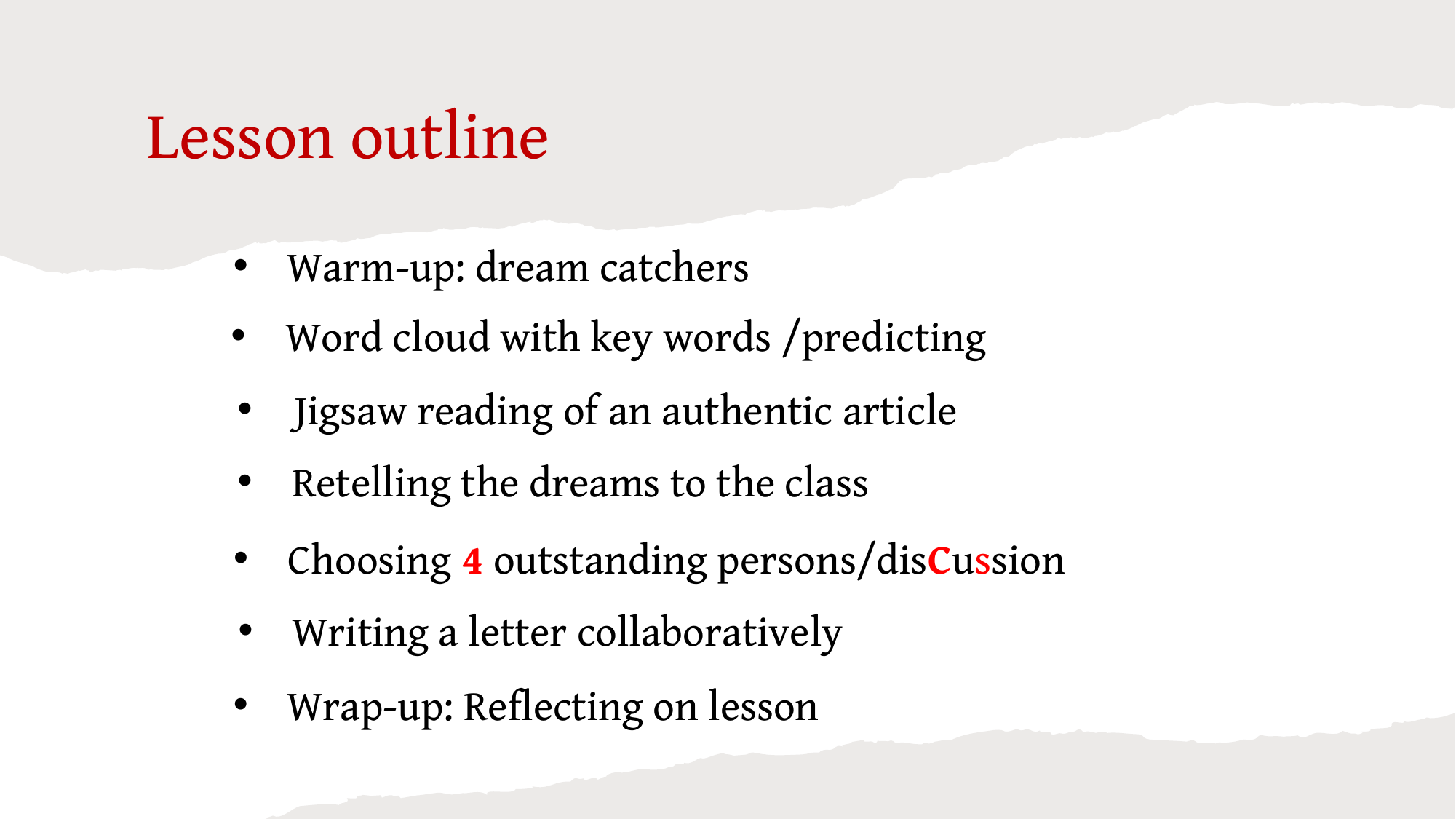

# Lesson outline
  Warm-up: dream catchers
Word cloud with key words /predicting
   Jigsaw reading of an authentic article

Retelling the dreams to the class
Choosing 4 outstanding persons/disCussion
  Writing a letter collaboratively
  Wrap-up: Reflecting on lesson